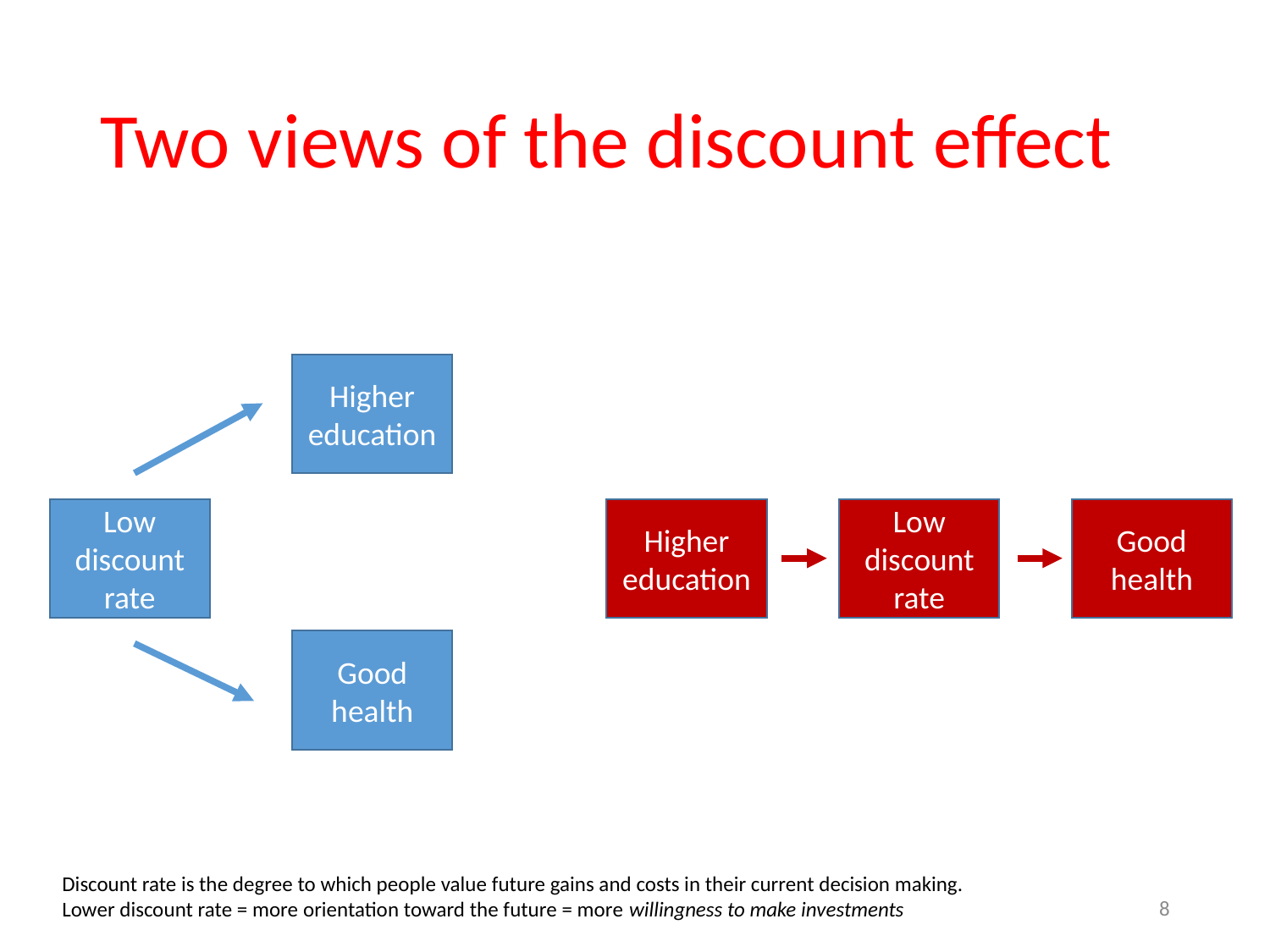

# Two views of the discount effect
Higher education
Low discount rate
Higher education
Low discount rate
Good health
Good health
Discount rate is the degree to which people value future gains and costs in their current decision making.
Lower discount rate = more orientation toward the future = more willingness to make investments
8